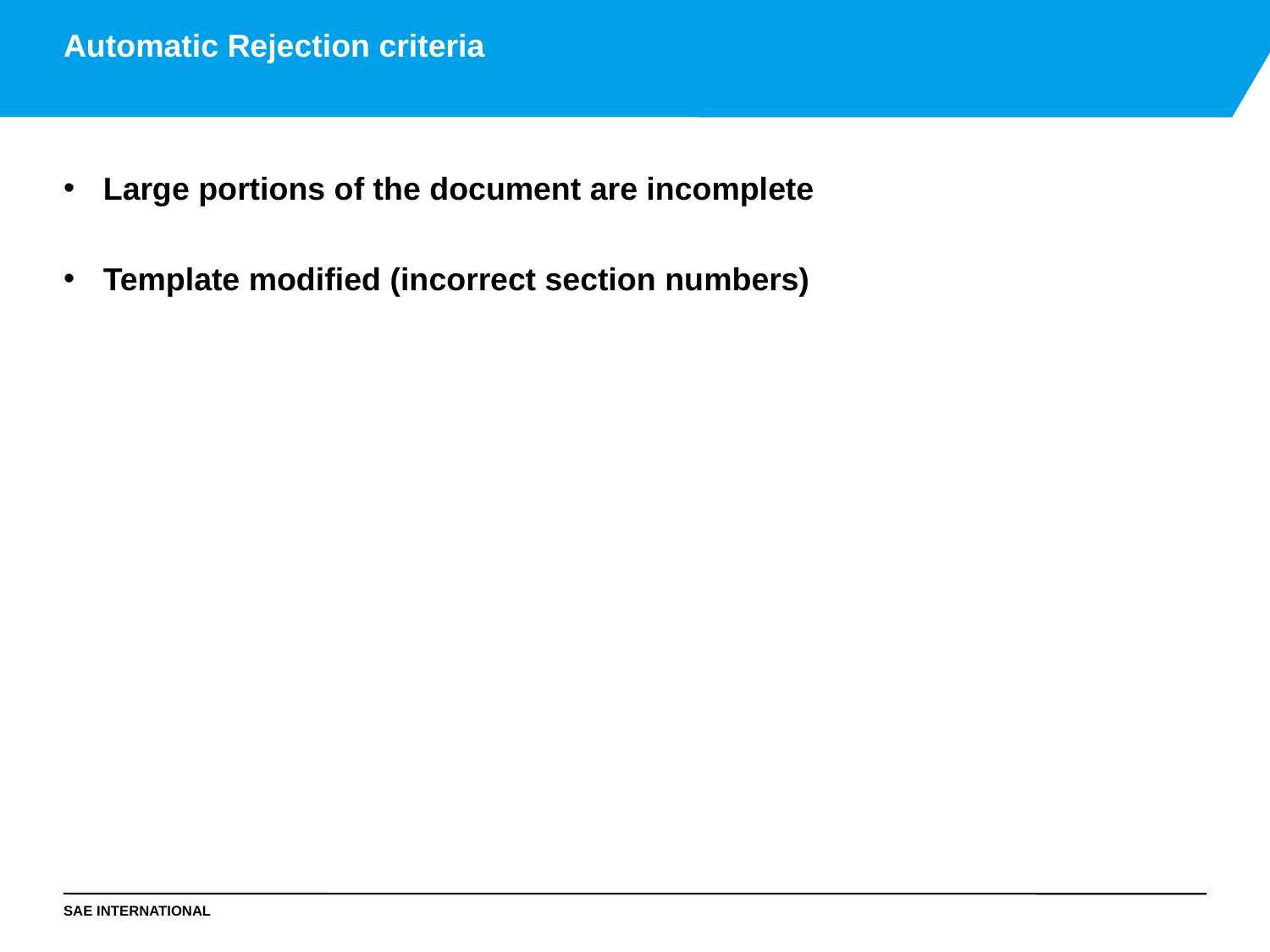

# Automatic Rejection criteria
Large portions of the document are incomplete

Template modified (incorrect section numbers)